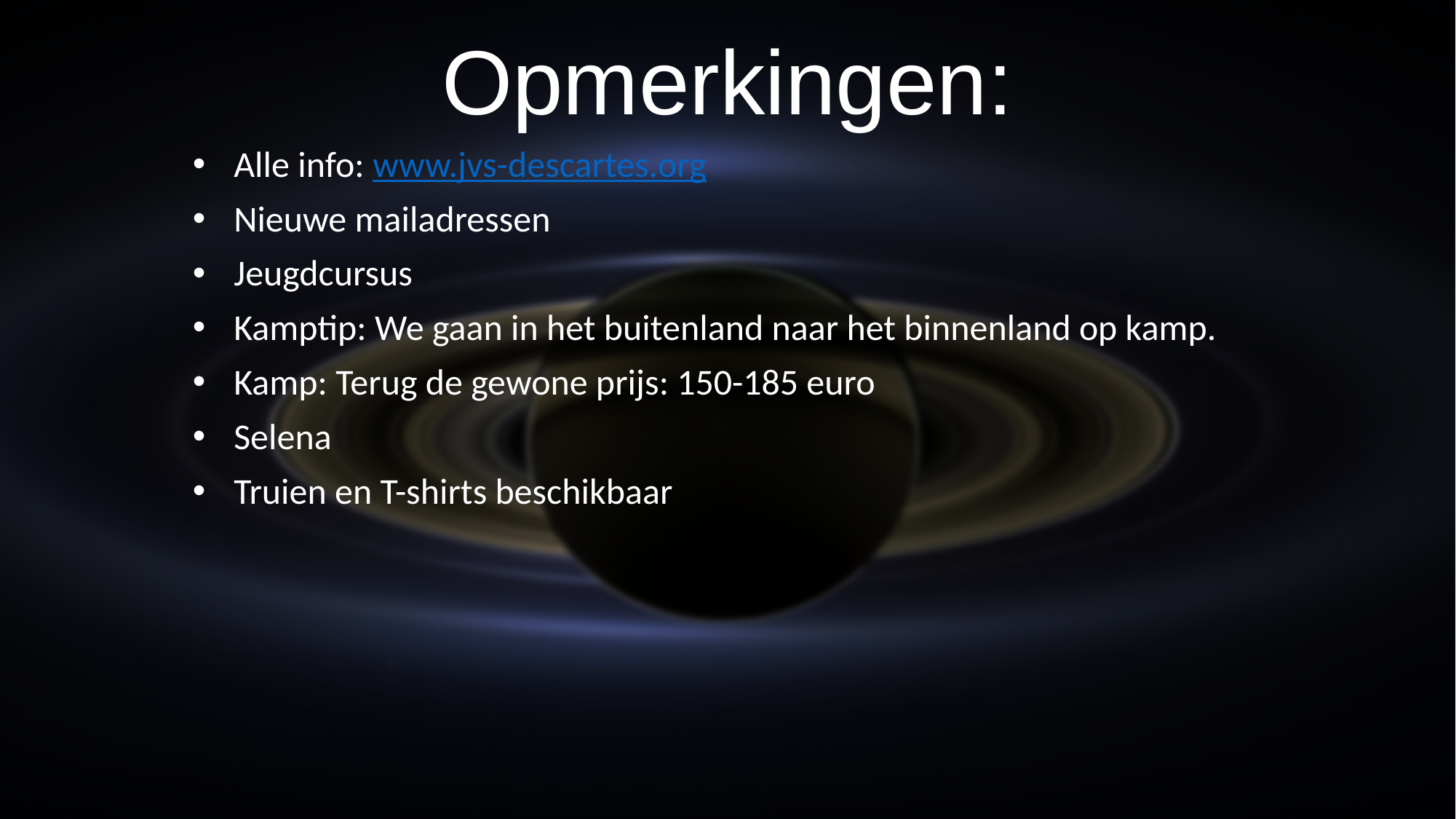

# Opmerkingen:
Alle info: www.jvs-descartes.org
Nieuwe mailadressen
Jeugdcursus
Kamptip: We gaan in het buitenland naar het binnenland op kamp.
Kamp: Terug de gewone prijs: 150-185 euro
Selena
Truien en T-shirts beschikbaar